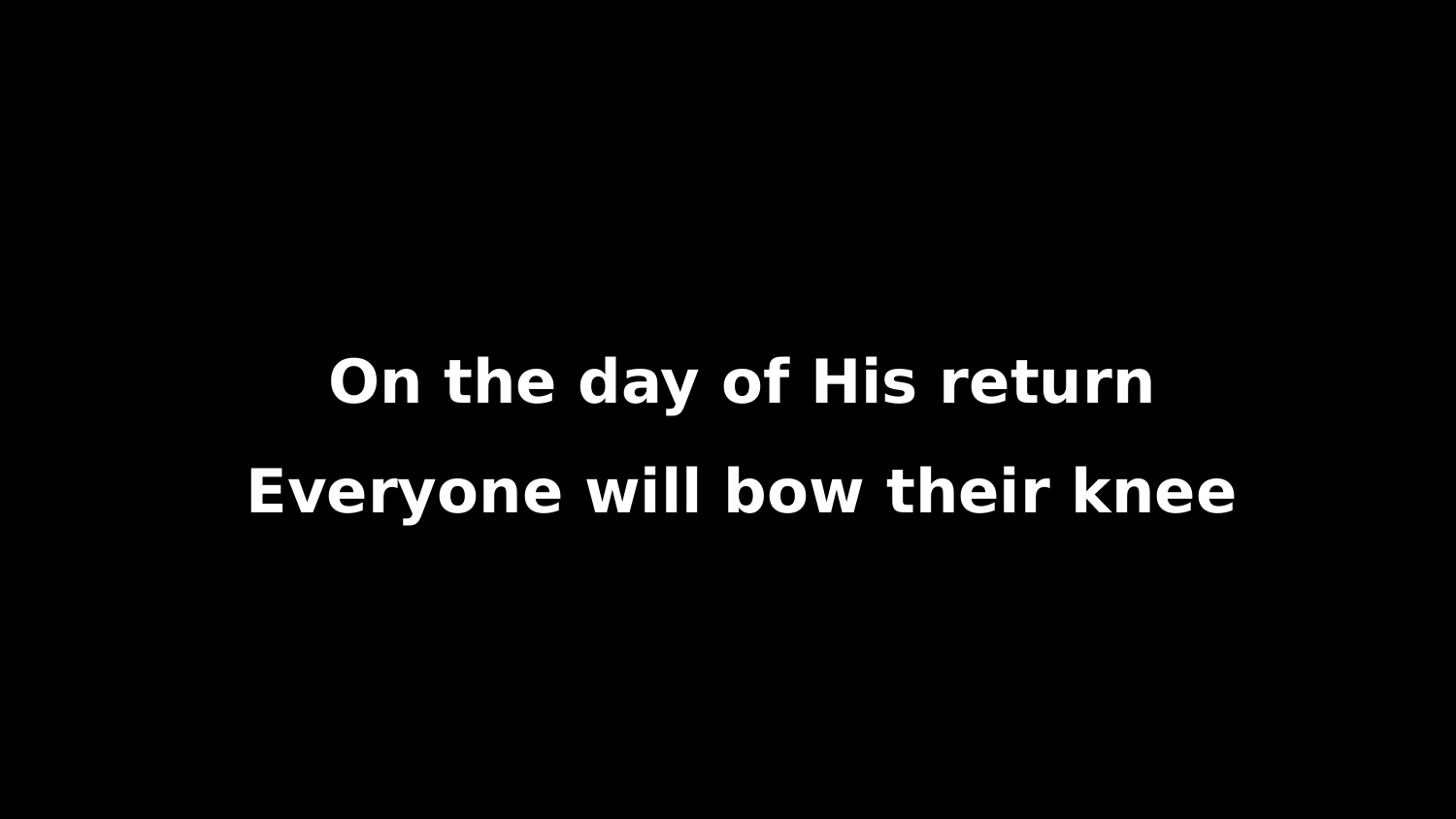

On the day of His return
Everyone will bow their knee